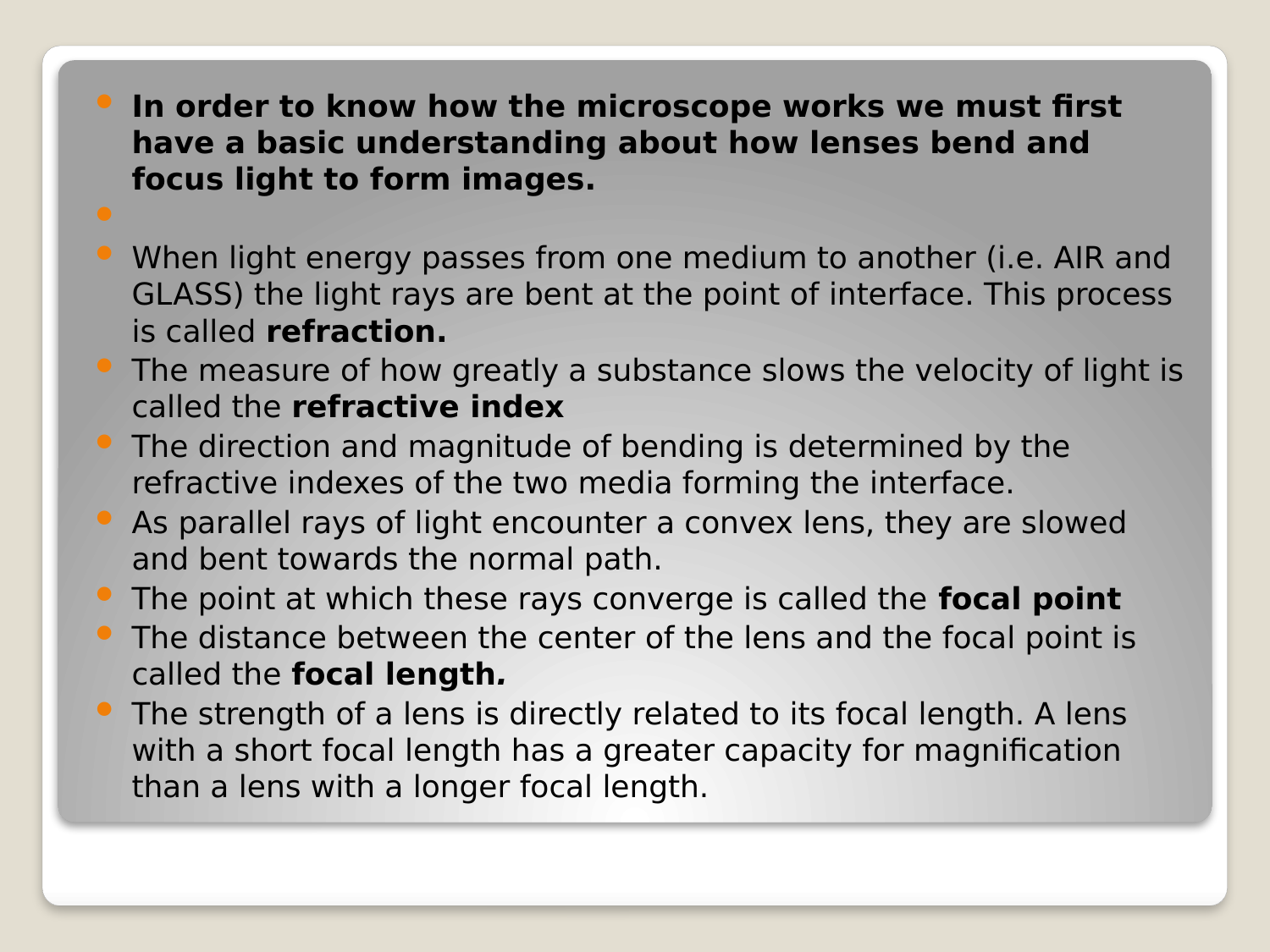

In order to know how the microscope works we must first have a basic understanding about how lenses bend and focus light to form images.

When light energy passes from one medium to another (i.e. AIR and GLASS) the light rays are bent at the point of interface. This process is called refraction.
The measure of how greatly a substance slows the velocity of light is called the refractive index
The direction and magnitude of bending is determined by the refractive indexes of the two media forming the interface.
As parallel rays of light encounter a convex lens, they are slowed and bent towards the normal path.
The point at which these rays converge is called the focal point
The distance between the center of the lens and the focal point is called the focal length.
The strength of a lens is directly related to its focal length. A lens with a short focal length has a greater capacity for magnification than a lens with a longer focal length.